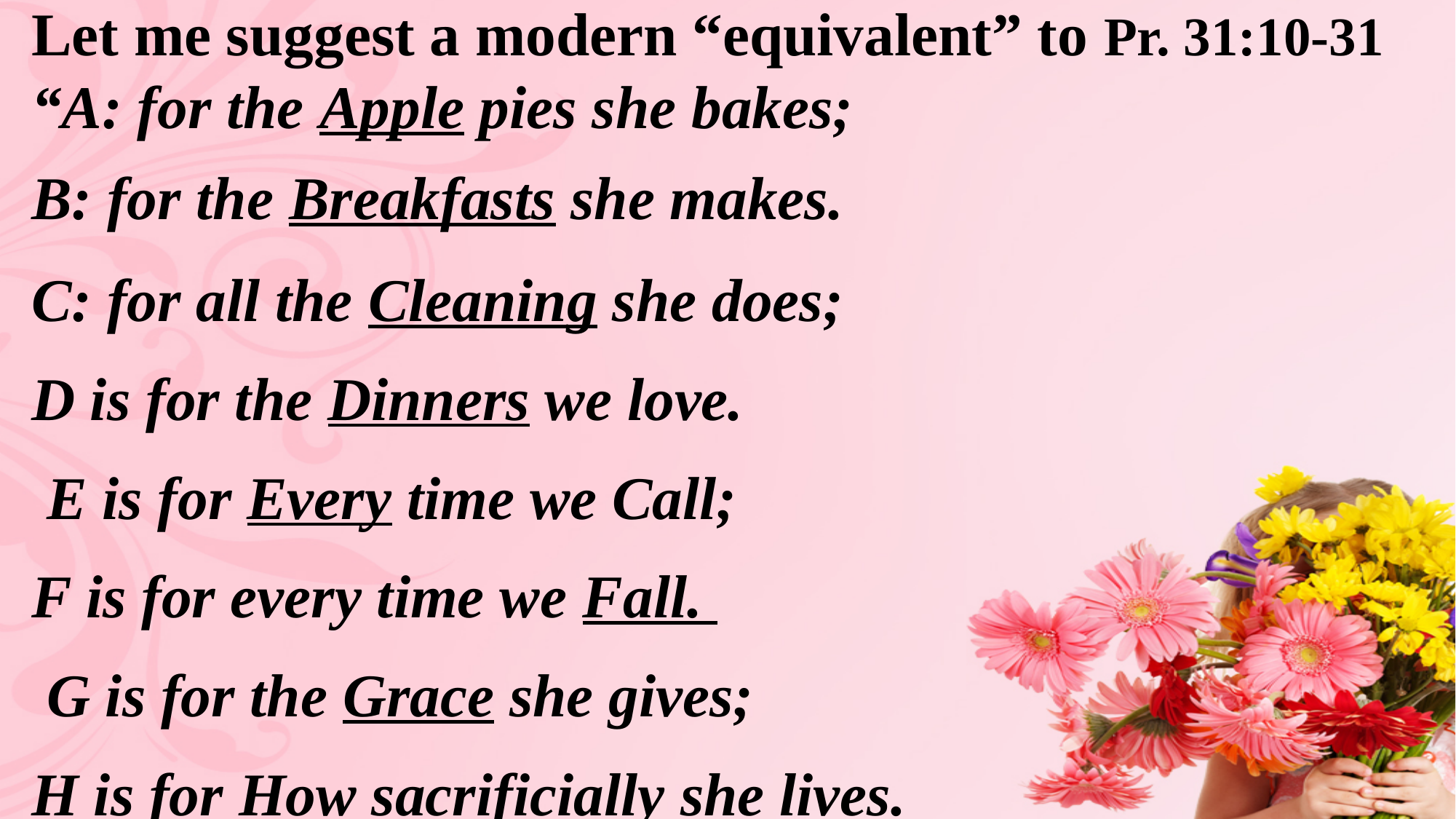

Let me suggest a modern “equivalent” to Pr. 31:10-31
“A: for the Apple pies she bakes;
B: for the Breakfasts she makes.
C: for all the Cleaning she does;
D is for the Dinners we love.
 E is for Every time we Call;
F is for every time we Fall.
 G is for the Grace she gives;
H is for How sacrificially she lives.